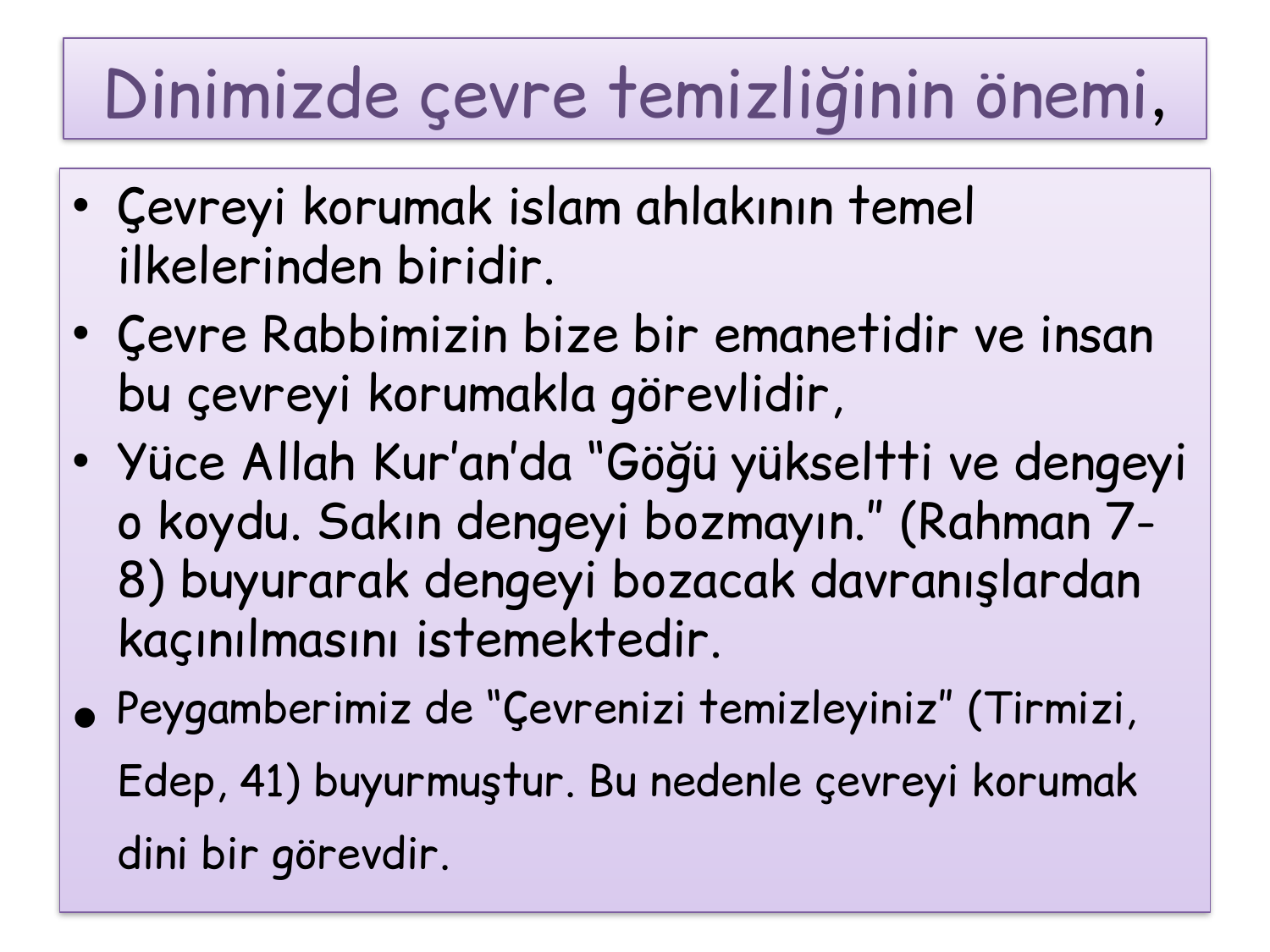

# Dinimizde çevre temizliğinin önemi,
Çevreyi korumak islam ahlakının temel ilkelerinden biridir.
Çevre Rabbimizin bize bir emanetidir ve insan bu çevreyi korumakla görevlidir,
Yüce Allah Kur’an’da “Göğü yükseltti ve dengeyi o koydu. Sakın dengeyi bozmayın.” (Rahman 7-8) buyurarak dengeyi bozacak davranışlardan kaçınılmasını istemektedir.
Peygamberimiz de “Çevrenizi temizleyiniz” (Tirmizi, Edep, 41) buyurmuştur. Bu nedenle çevreyi korumak dini bir görevdir.